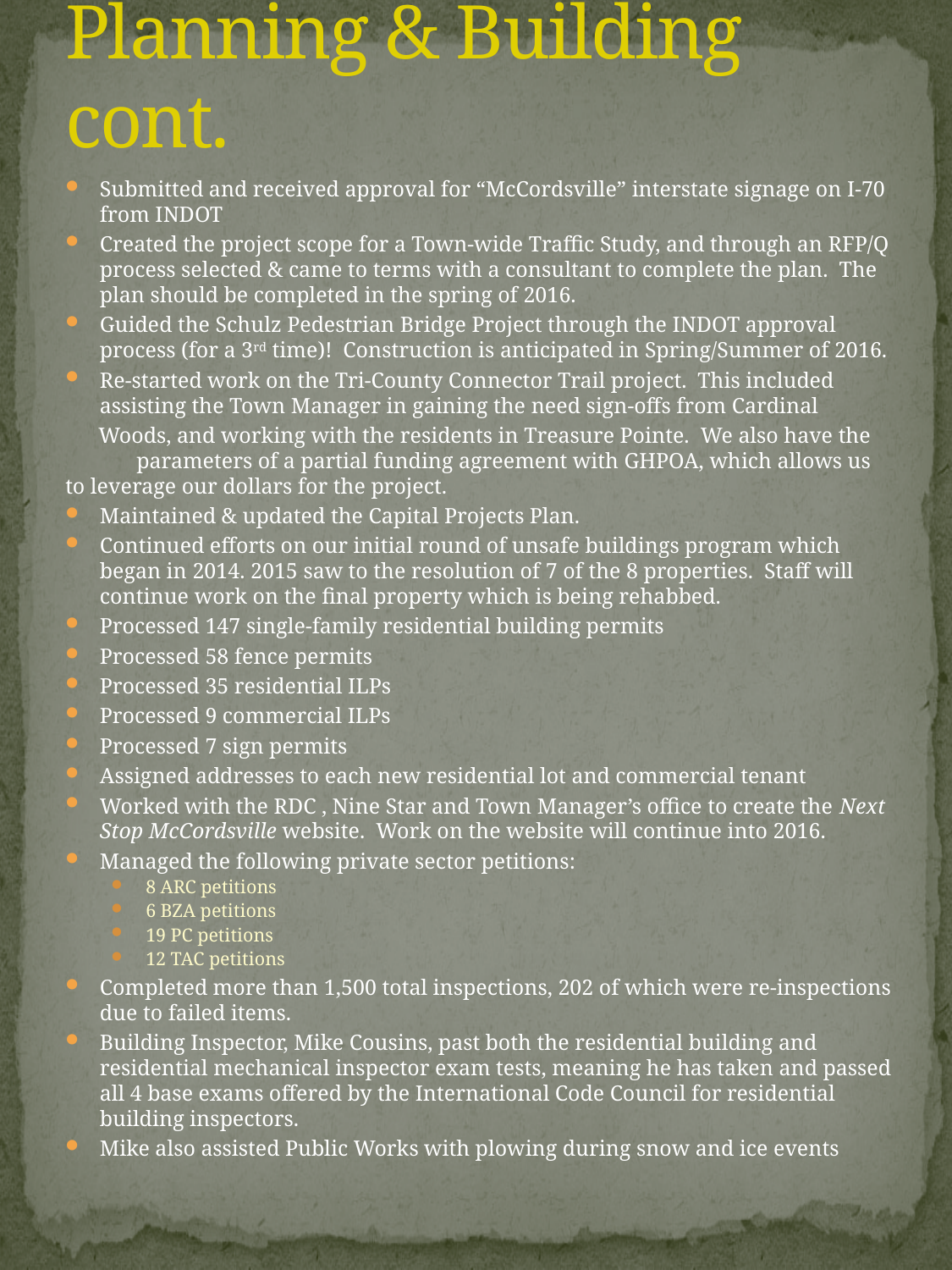

# Planning & Building cont.
Submitted and received approval for “McCordsville” interstate signage on I-70 from INDOT
Created the project scope for a Town-wide Traffic Study, and through an RFP/Q process selected & came to terms with a consultant to complete the plan.  The plan should be completed in the spring of 2016.
Guided the Schulz Pedestrian Bridge Project through the INDOT approval process (for a 3rd time)!  Construction is anticipated in Spring/Summer of 2016.
Re-started work on the Tri-County Connector Trail project.  This included assisting the Town Manager in gaining the need sign-offs from Cardinal
      Woods, and working with the residents in Treasure Pointe.  We also have the                  parameters of a partial funding agreement with GHPOA, which allows us to leverage our dollars for the project.
Maintained & updated the Capital Projects Plan.
Continued efforts on our initial round of unsafe buildings program which began in 2014. 2015 saw to the resolution of 7 of the 8 properties.  Staff will continue work on the final property which is being rehabbed.
Processed 147 single-family residential building permits
Processed 58 fence permits
Processed 35 residential ILPs
Processed 9 commercial ILPs
Processed 7 sign permits
Assigned addresses to each new residential lot and commercial tenant
Worked with the RDC , Nine Star and Town Manager’s office to create the Next Stop McCordsville website.  Work on the website will continue into 2016.
Managed the following private sector petitions:
8 ARC petitions
6 BZA petitions
19 PC petitions
12 TAC petitions
Completed more than 1,500 total inspections, 202 of which were re-inspections due to failed items.
Building Inspector, Mike Cousins, past both the residential building and residential mechanical inspector exam tests, meaning he has taken and passed all 4 base exams offered by the International Code Council for residential building inspectors.
Mike also assisted Public Works with plowing during snow and ice events